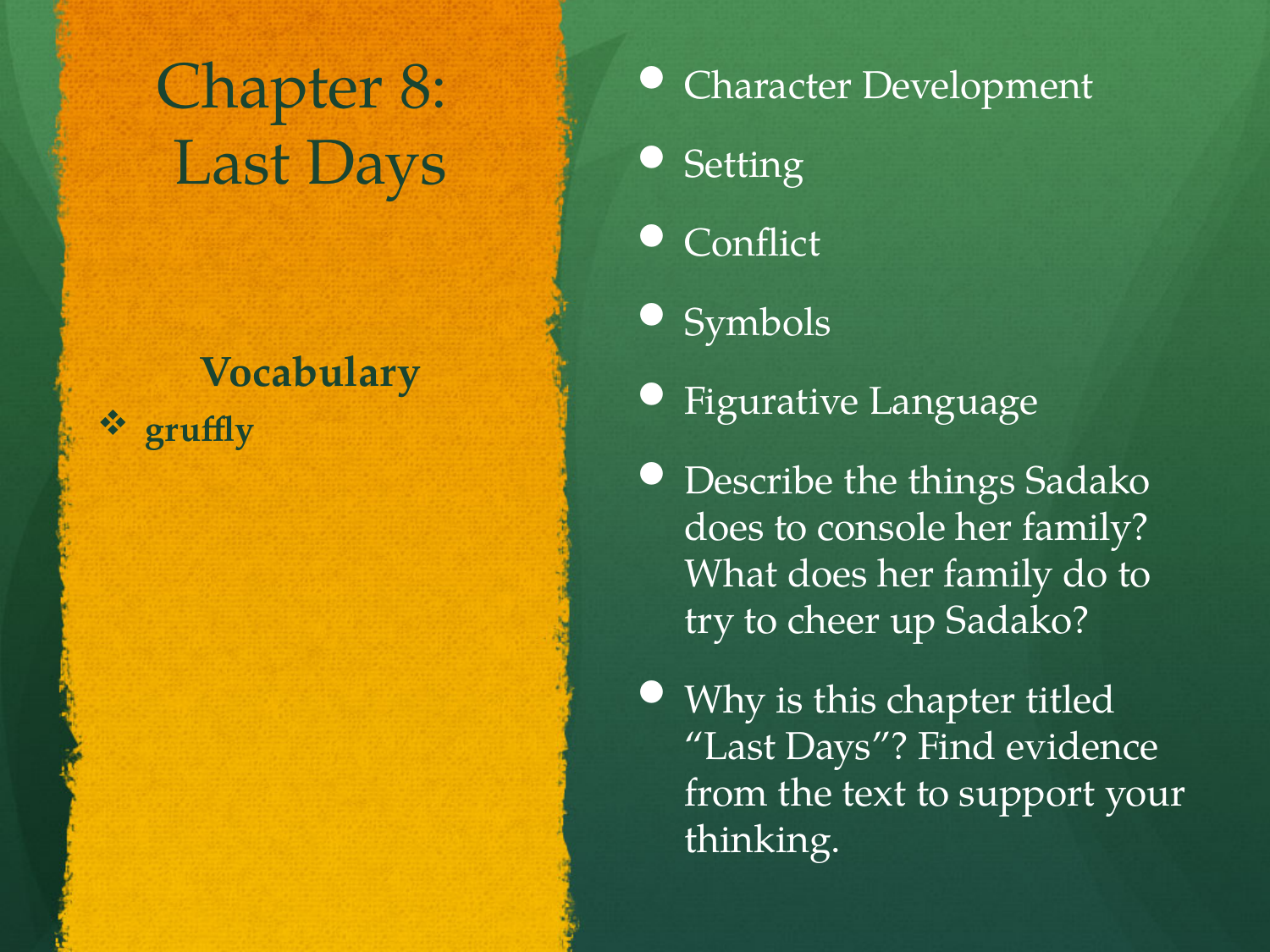

# Chapter 8: Last Days
Character Development
Setting
Conflict
Symbols
Figurative Language
Describe the things Sadako does to console her family? What does her family do to try to cheer up Sadako?
Why is this chapter titled “Last Days”? Find evidence from the text to support your thinking.

Vocabulary
gruffly